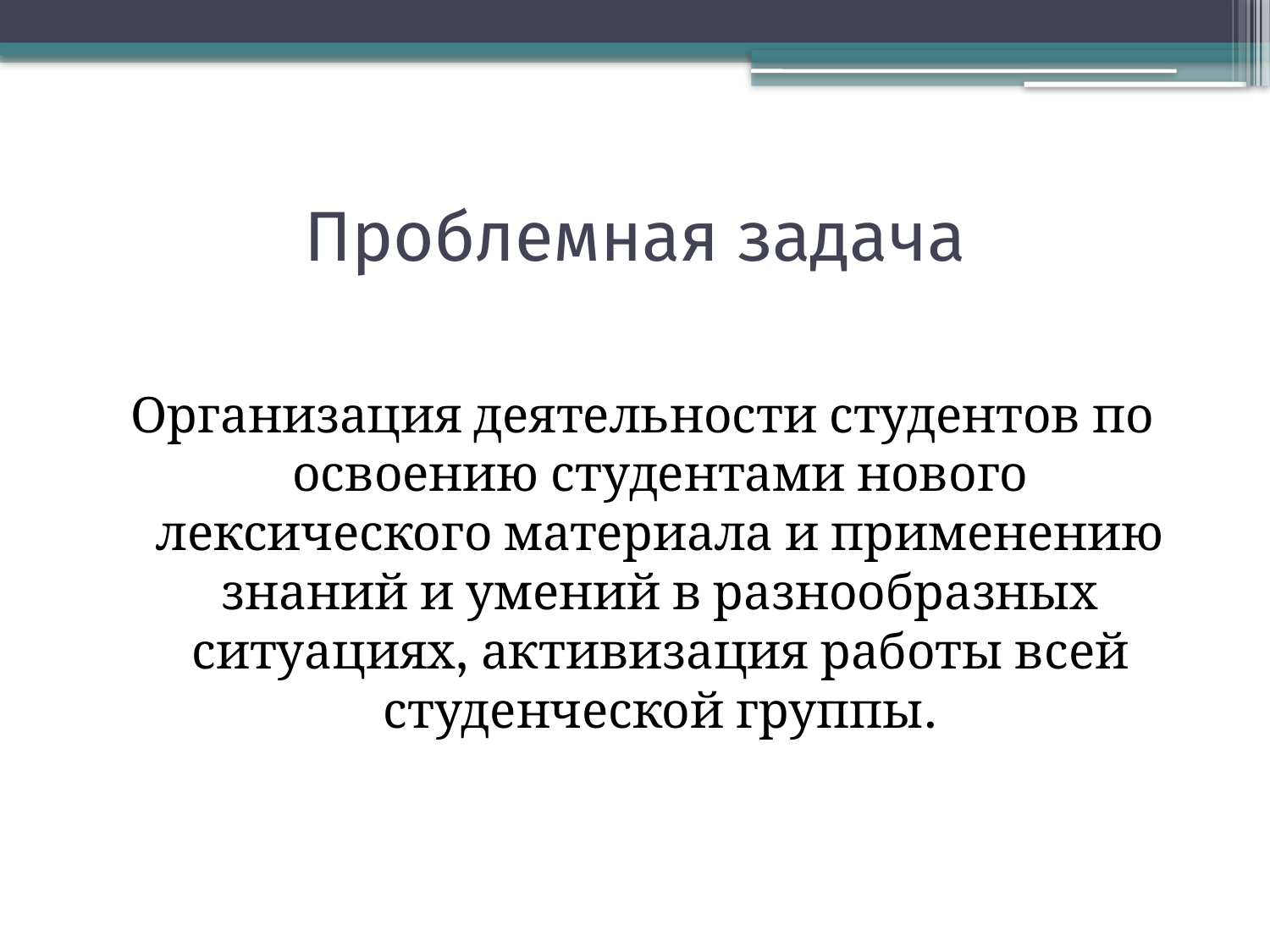

# Проблемная задача

Организация деятельности студентов по освоению студентами нового лексического материала и применению знаний и умений в разнообразных ситуациях, активизация работы всей студенческой группы.